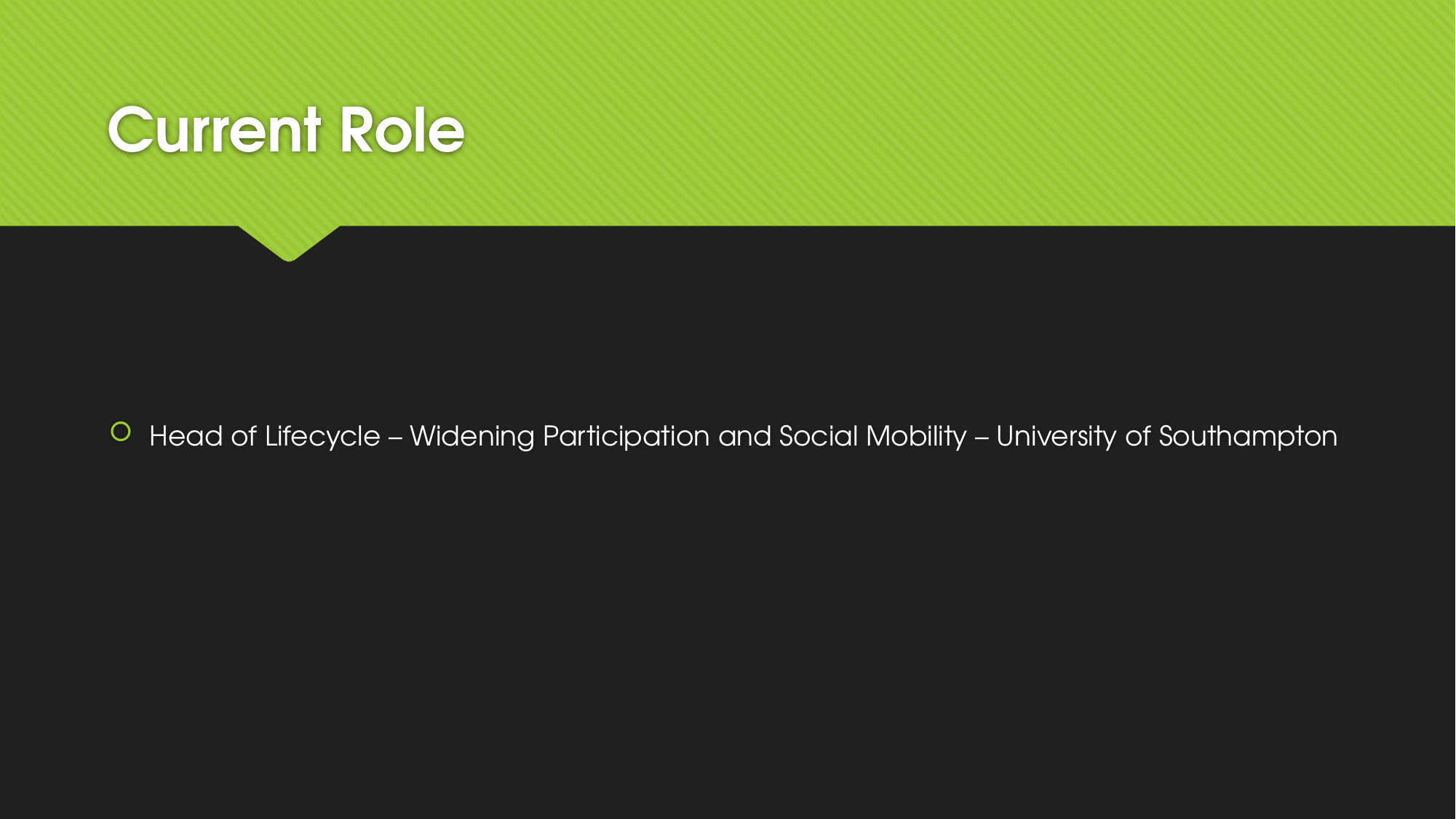

# Current Role
Head of Lifecycle – Widening Participation and Social Mobility – University of Southampton